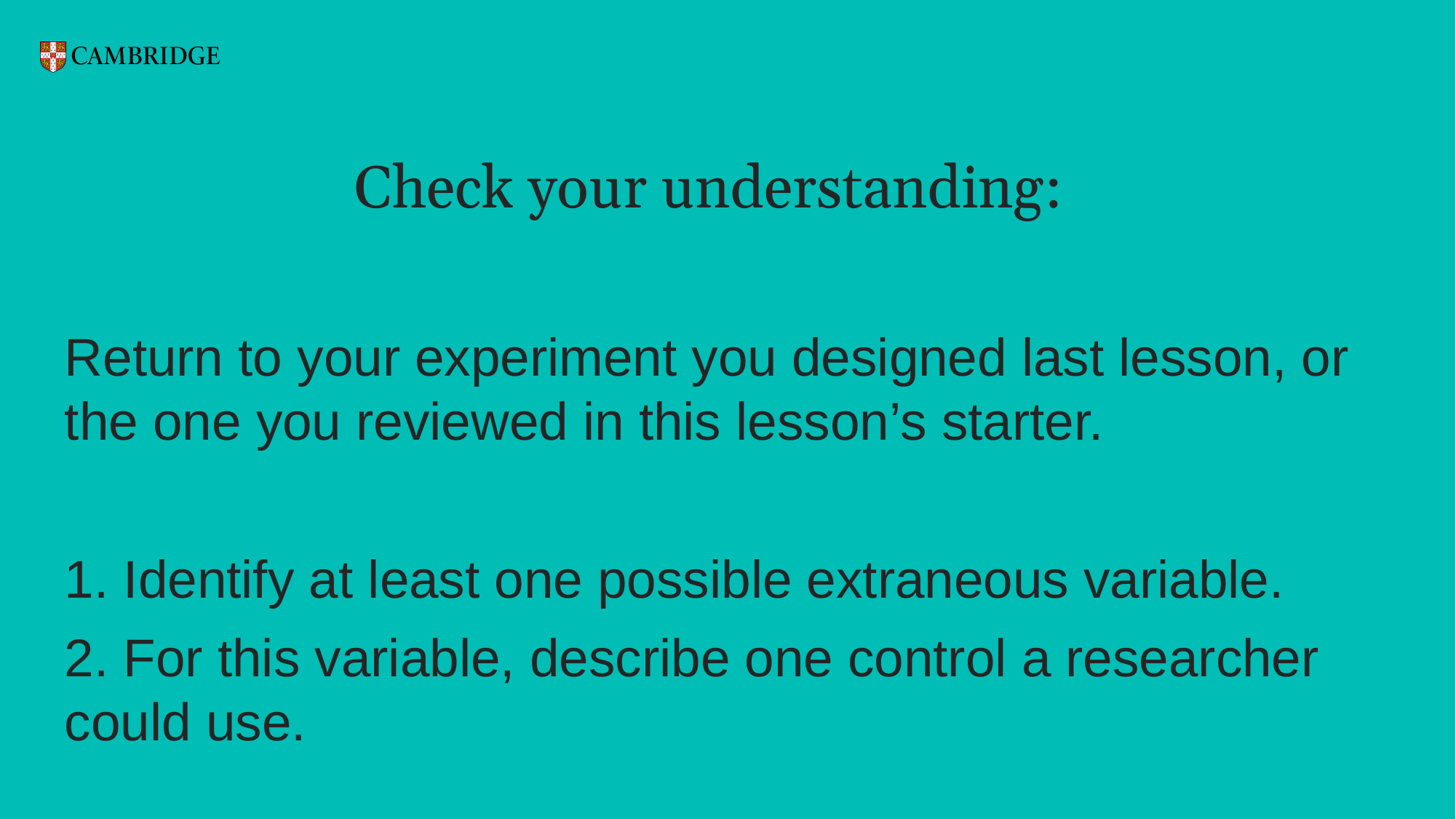

Check your understanding:

Return to your experiment you designed last lesson, or the one you reviewed in this lesson’s starter.

1. Identify at least one possible extraneous variable.
2. For this variable, describe one control a researcher could use.